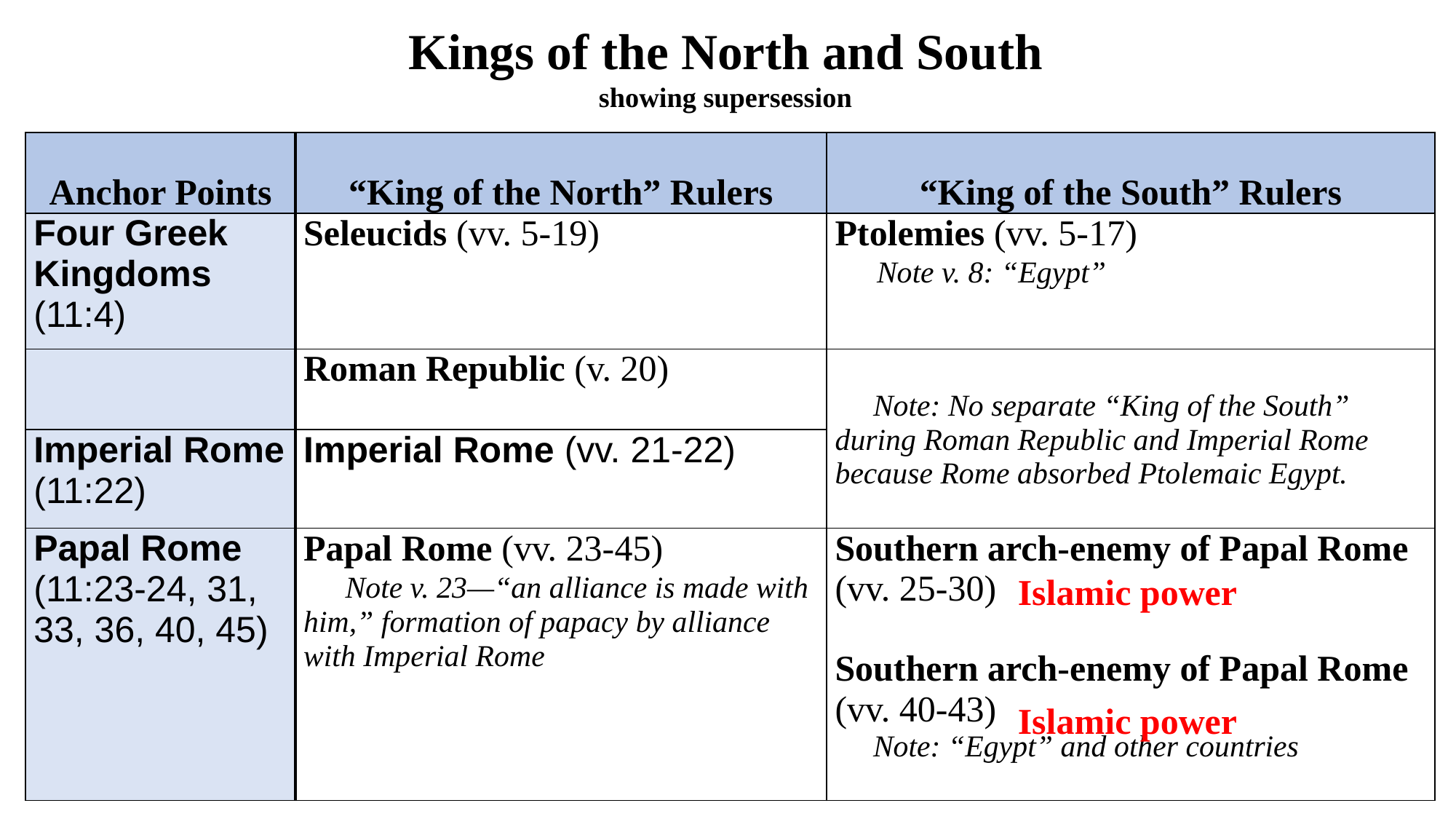

# Kings of the North and South showing supersession
| Anchor Points | “King of the North” Rulers | “King of the South” Rulers |
| --- | --- | --- |
| Four Greek Kingdoms (11:4) | Seleucids (vv. 5-19) | Ptolemies (vv. 5-17) Note v. 8: “Egypt” |
|  | Roman Republic (v. 20) | Note: No separate “King of the South” during Roman Republic and Imperial Rome because Rome absorbed Ptolemaic Egypt. |
| Imperial Rome (11:22) | Imperial Rome (vv. 21-22) |  |
| Papal Rome (11:23-24, 31, 33, 36, 40, 45) | Papal Rome (vv. 23-45) Note v. 23—“an alliance is made with him,” formation of papacy by alliance with Imperial Rome | Southern arch-enemy of Papal Rome (vv. 25-30) Southern arch-enemy of Papal Rome (vv. 40-43) Note: “Egypt” and other countries |
Islamic power
Islamic power